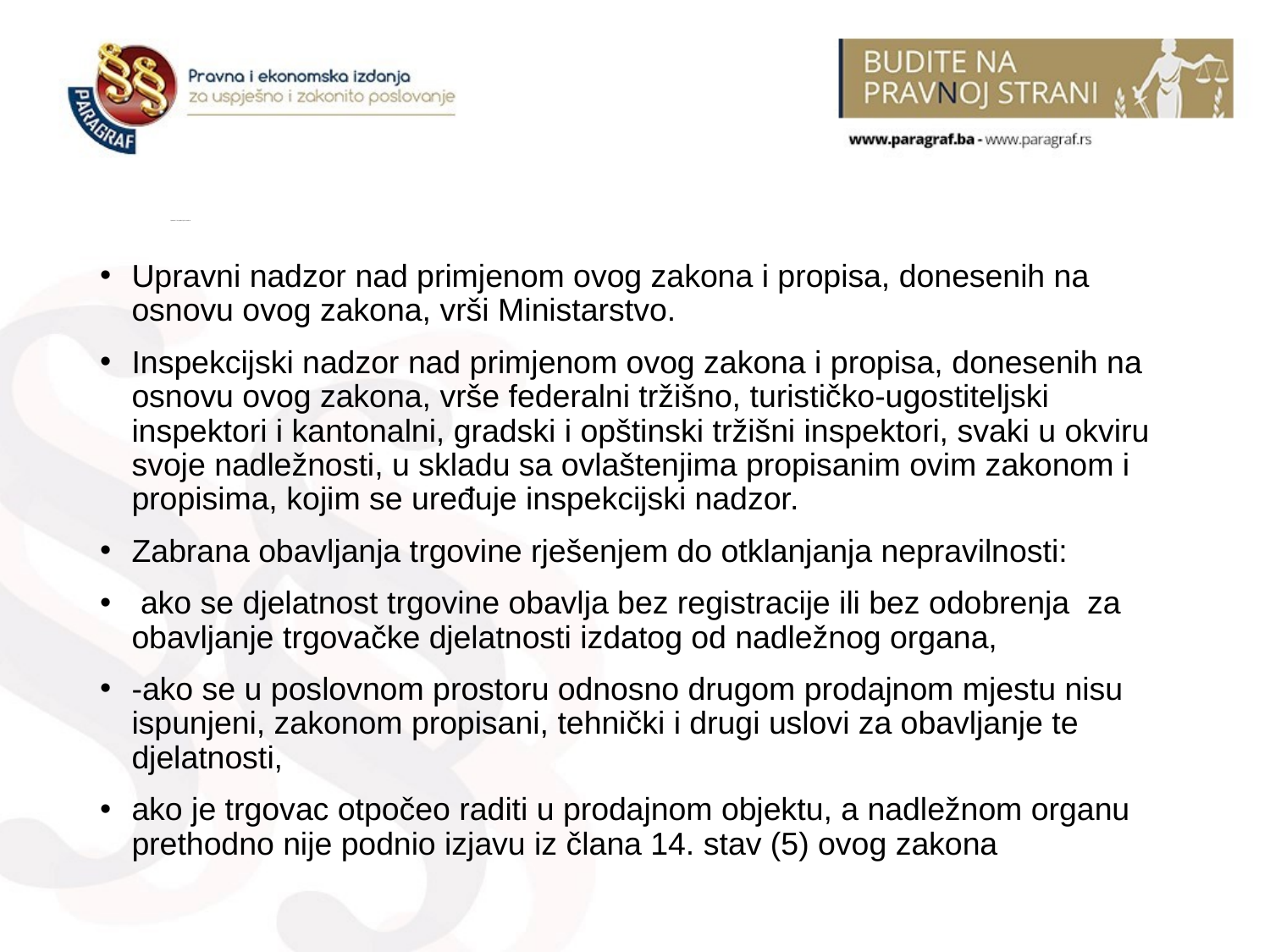

# Upravni i inspekcijski nadzor
Upravni nadzor nad primjenom ovog zakona i propisa, donesenih na osnovu ovog zakona, vrši Ministarstvo.
Inspekcijski nadzor nad primjenom ovog zakona i propisa, donesenih na osnovu ovog zakona, vrše federalni tržišno, turističko-ugostiteljski inspektori i kantonalni, gradski i opštinski tržišni inspektori, svaki u okviru svoje nadležnosti, u skladu sa ovlaštenjima propisanim ovim zakonom i propisima, kojim se uređuje inspekcijski nadzor.
Zabrana obavljanja trgovine rješenjem do otklanjanja nepravilnosti:
 ako se djelatnost trgovine obavlja bez registracije ili bez odobrenja  za  obavljanje trgovačke djelatnosti izdatog od nadležnog organa,
-ako se u poslovnom prostoru odnosno drugom prodajnom mjestu nisu  ispunjeni, zakonom propisani, tehnički i drugi uslovi za obavljanje te djelatnosti,
ako je trgovac otpočeo raditi u prodajnom objektu, a nadležnom organu prethodno nije podnio izjavu iz člana 14. stav (5) ovog zakona